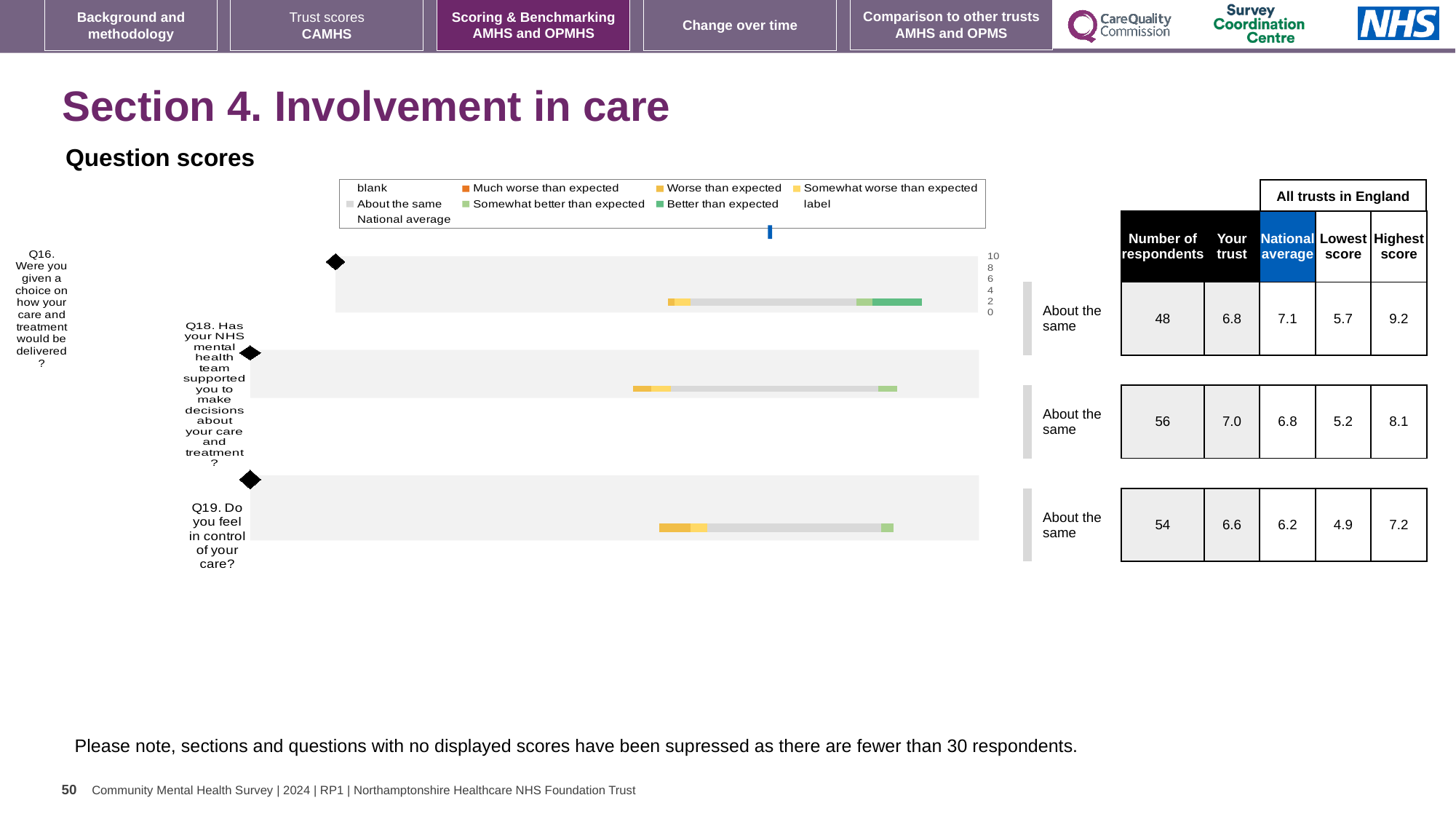

Section 4. Involvement in care
Question scores

### Chart

| Category | blank | Much worse than expected | Worse than expected | Somewhat worse than expected | About the same | Somewhat better than expected | Better than expected | Much better than expected | Your trust | National average |  |
|---|---|---|---|---|---|---|---|---|---|---|---|
All trusts in England
|  |  | Number of respondents | Your trust | National average | Lowest score | Highest score |
| --- | --- | --- | --- | --- | --- | --- |
|  | About the same | 48 | 6.8 | 7.1 | 5.7 | 9.2 |
|  |  |  |  |  |  |  |
|  | About the same | 56 | 7.0 | 6.8 | 5.2 | 8.1 |
|  |  |  |  |  |  |  |
|  | About the same | 54 | 6.6 | 6.2 | 4.9 | 7.2 |

### Chart

| Category | blank | Much worse than expected | Worse than expected | Somewhat worse than expected | About the same | Somewhat better than expected | Better than expected | Much better than expected | Your Trust | Trust Average |  |
|---|---|---|---|---|---|---|---|---|---|---|---|

### Chart

| Category | blank | Much worse than expected | Worse than expected | Somewhat worse than expected | About the same | Somewhat better than expected | Better than expected | Much better than expected | Your Trust | Trust Average |  |
|---|---|---|---|---|---|---|---|---|---|---|---|
Please note, sections and questions with no displayed scores have been supressed as there are fewer than 30 respondents.
50